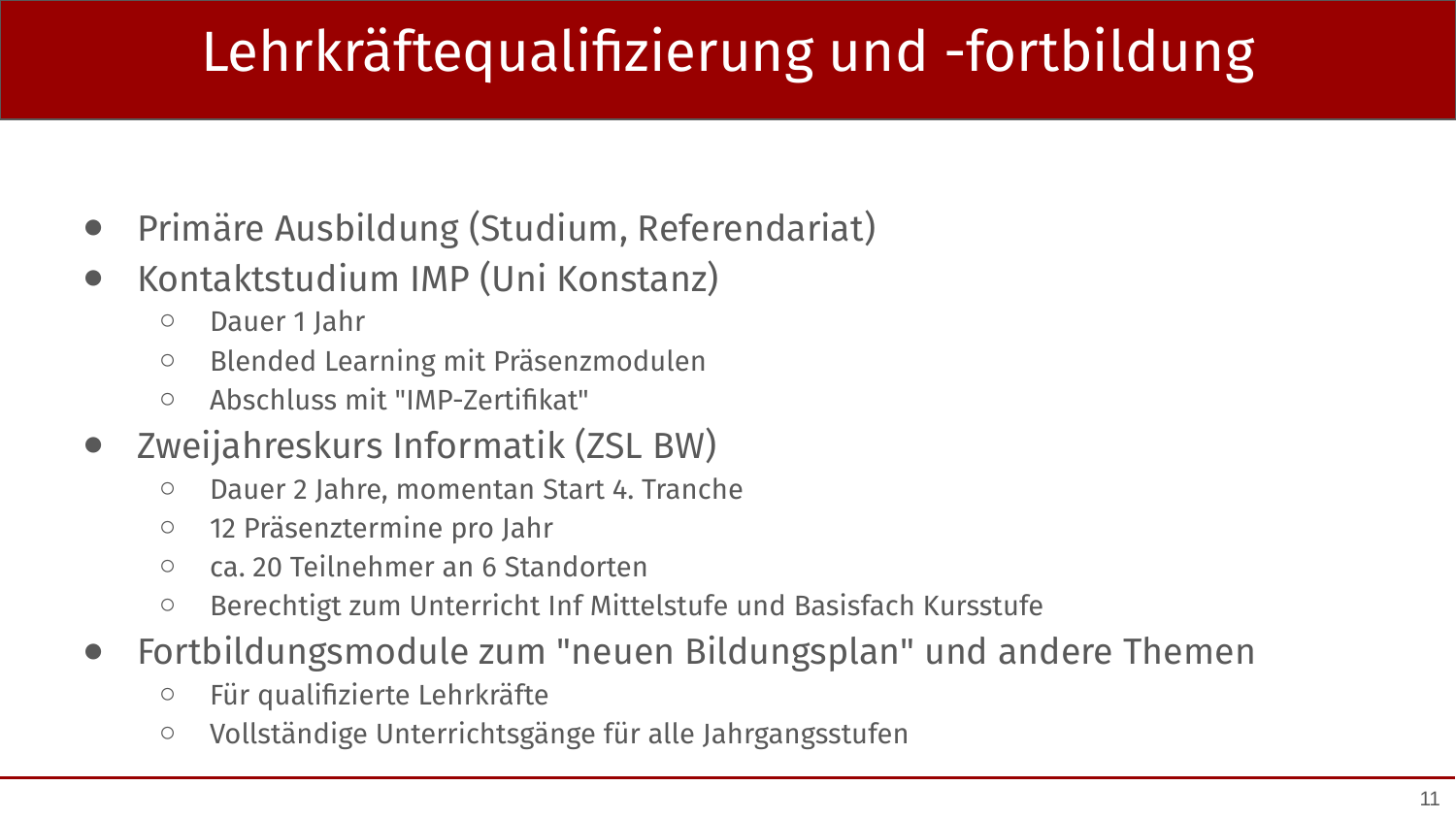

# Lehrkräftequalifizierung und -fortbildung
Primäre Ausbildung (Studium, Referendariat)
Kontaktstudium IMP (Uni Konstanz)
Dauer 1 Jahr
Blended Learning mit Präsenzmodulen
Abschluss mit "IMP-Zertifikat"
Zweijahreskurs Informatik (ZSL BW)
Dauer 2 Jahre, momentan Start 4. Tranche
12 Präsenztermine pro Jahr
ca. 20 Teilnehmer an 6 Standorten
Berechtigt zum Unterricht Inf Mittelstufe und Basisfach Kursstufe
Fortbildungsmodule zum "neuen Bildungsplan" und andere Themen
Für qualifizierte Lehrkräfte
Vollständige Unterrichtsgänge für alle Jahrgangsstufen
11